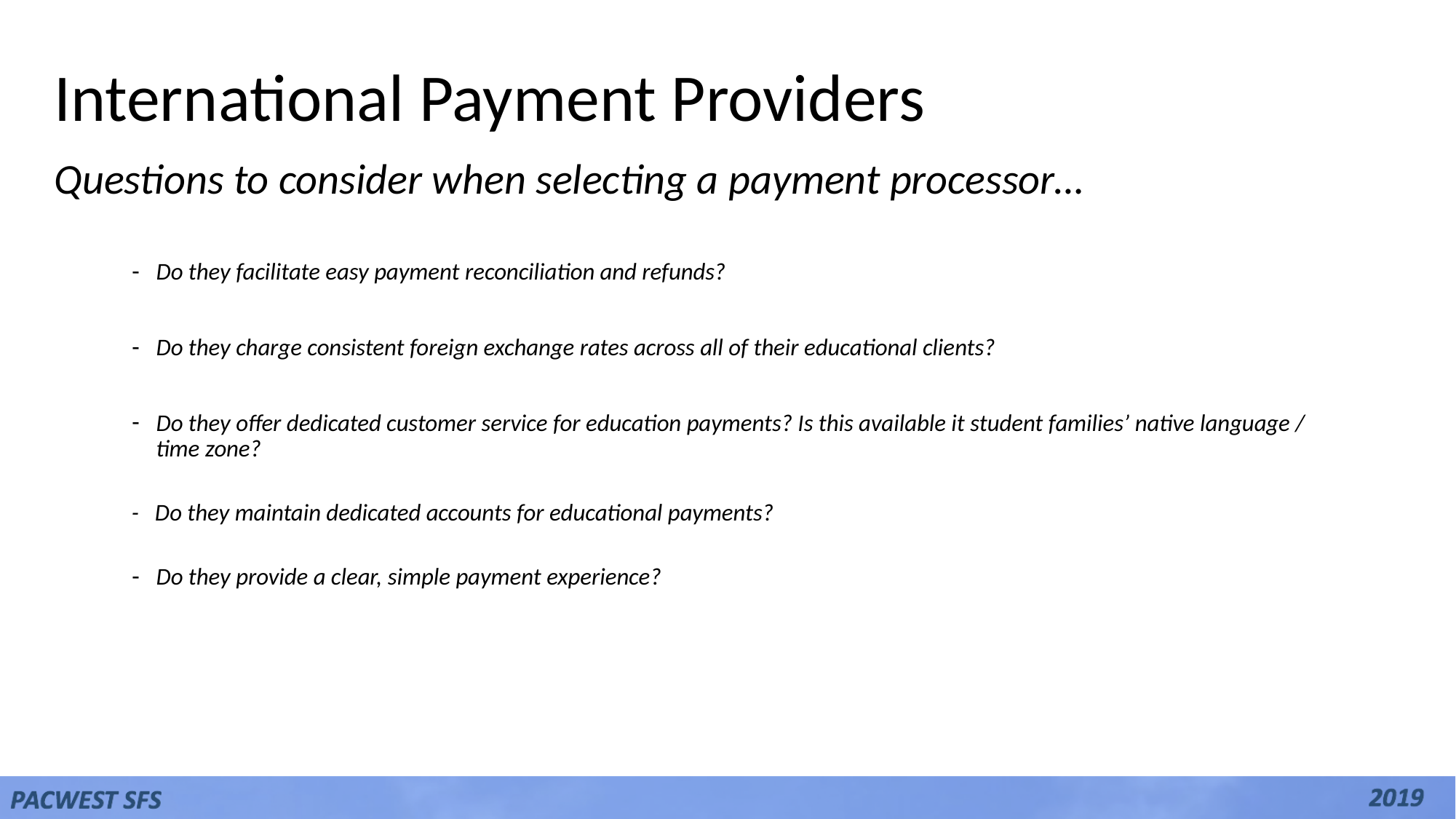

# International Payment Providers
Questions to consider when selecting a payment processor…

Do they facilitate easy payment reconciliation and refunds?

Do they charge consistent foreign exchange rates across all of their educational clients?

Do they offer dedicated customer service for education payments? Is this available it student families’ native language / time zone?

-   Do they maintain dedicated accounts for educational payments?

Do they provide a clear, simple payment experience?